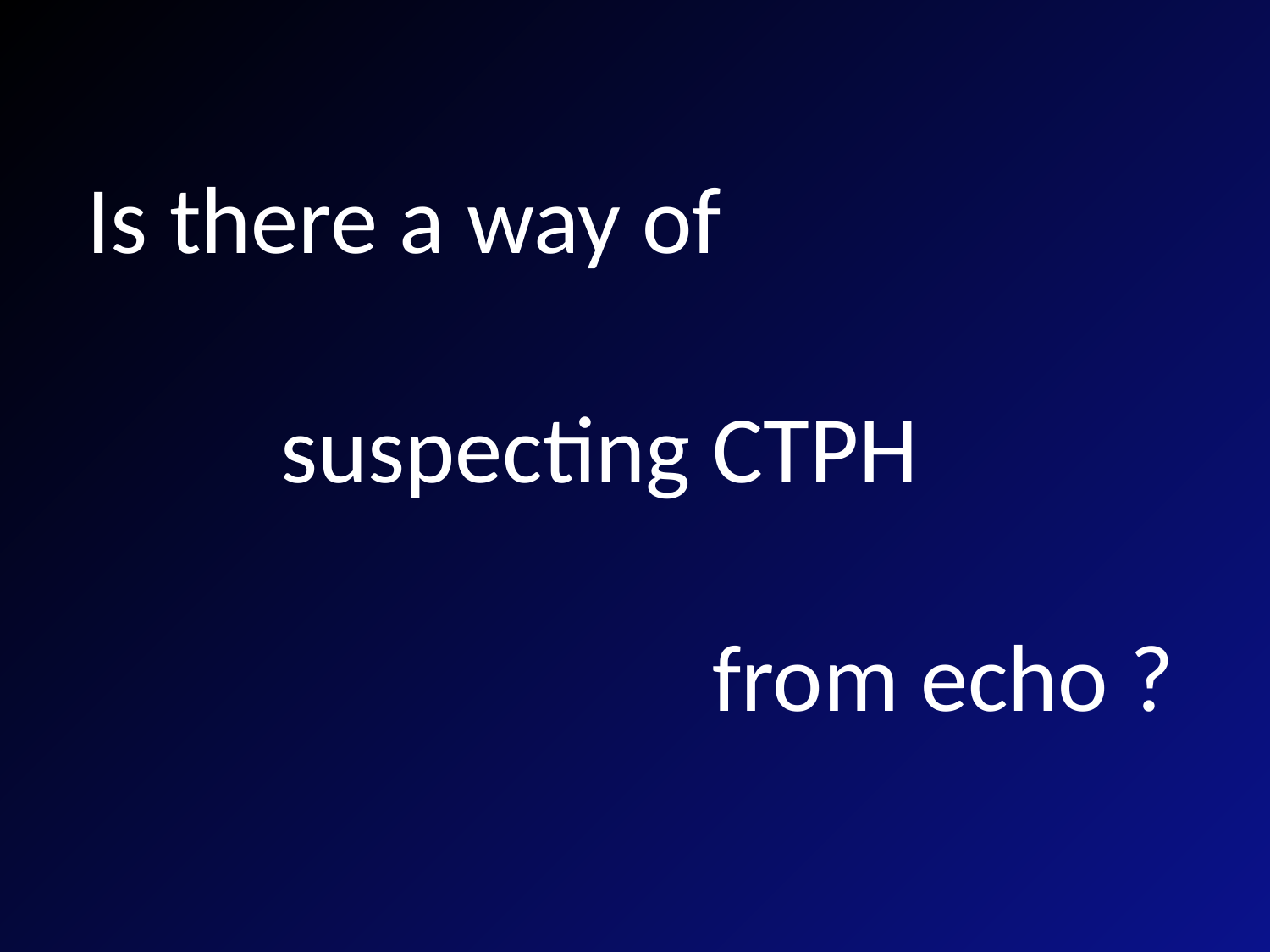

# Is there a way of suspecting CTPH from echo ?